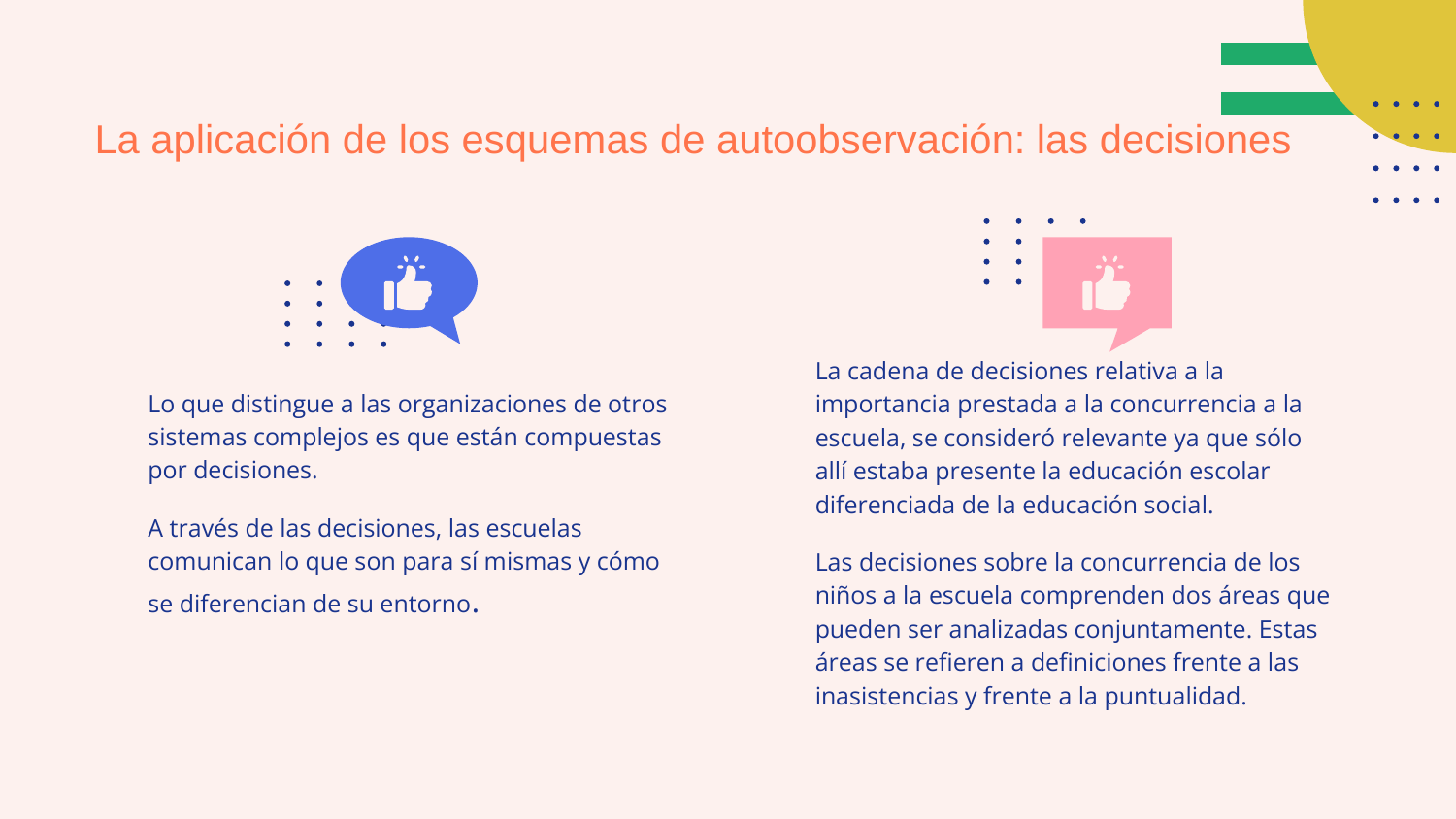

# La aplicación de los esquemas de autoobservación: las decisiones

Lo que distingue a las organizaciones de otros sistemas complejos es que están compuestas por decisiones.
A través de las decisiones, las escuelas comunican lo que son para sí mismas y cómo se diferencian de su entorno.

La cadena de decisiones relativa a la importancia prestada a la concurrencia a la escuela, se consideró relevante ya que sólo allí estaba presente la educación escolar diferenciada de la educación social.
Las decisiones sobre la concurrencia de los niños a la escuela comprenden dos áreas que pueden ser analizadas conjuntamente. Estas áreas se refieren a definiciones frente a las inasistencias y frente a la puntualidad.